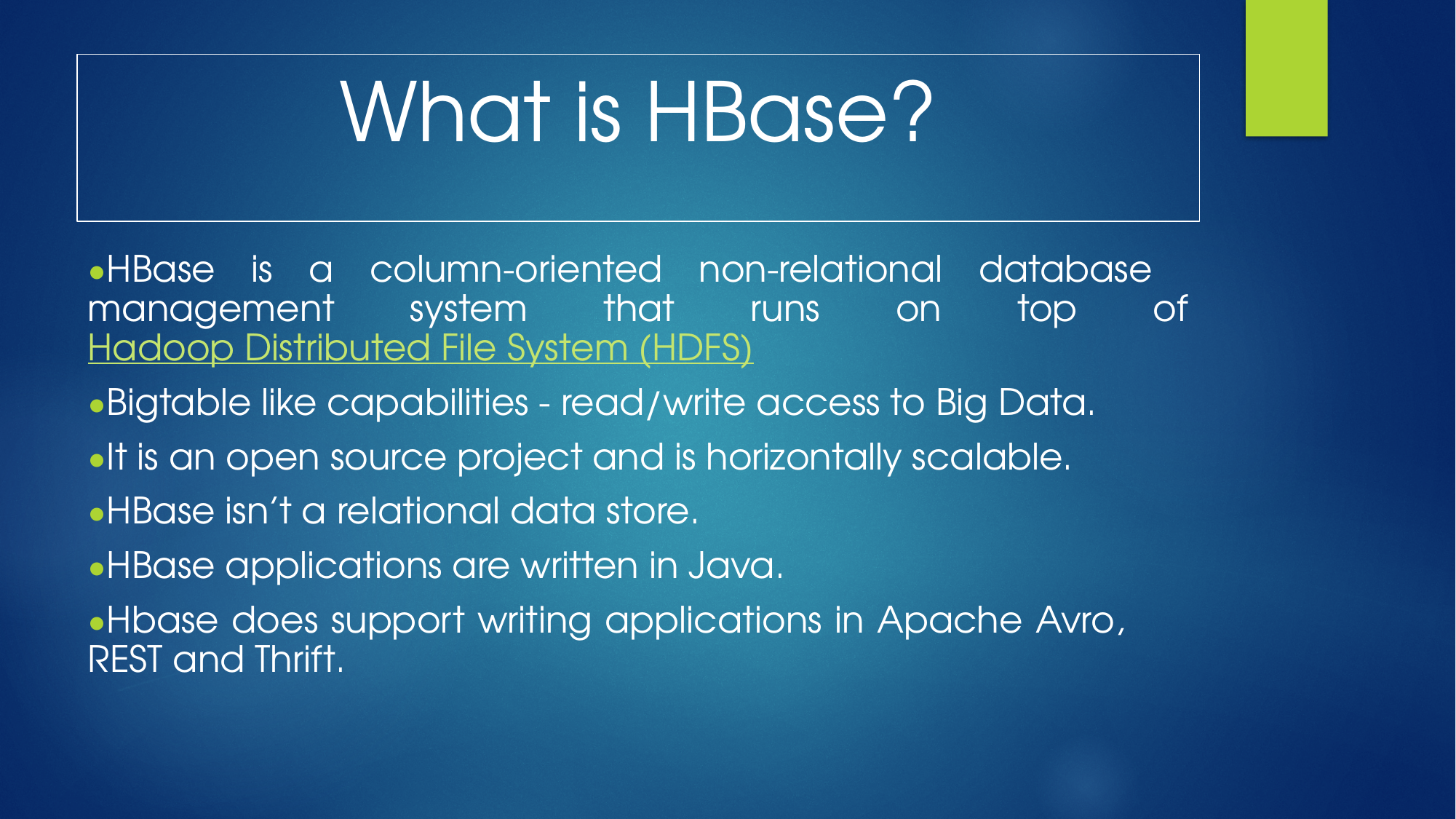

# What is HBase?
•HBase is a column-oriented non-relational database  management system that runs on top of Hadoop Distributed File System (HDFS)
•Bigtable like capabilities - read/write access to Big Data.
•It is an open source project and is horizontally scalable.
•HBase isn’t a relational data store.
•HBase applications are written in Java.
•Hbase does support writing applications in Apache Avro,      REST and Thrift.